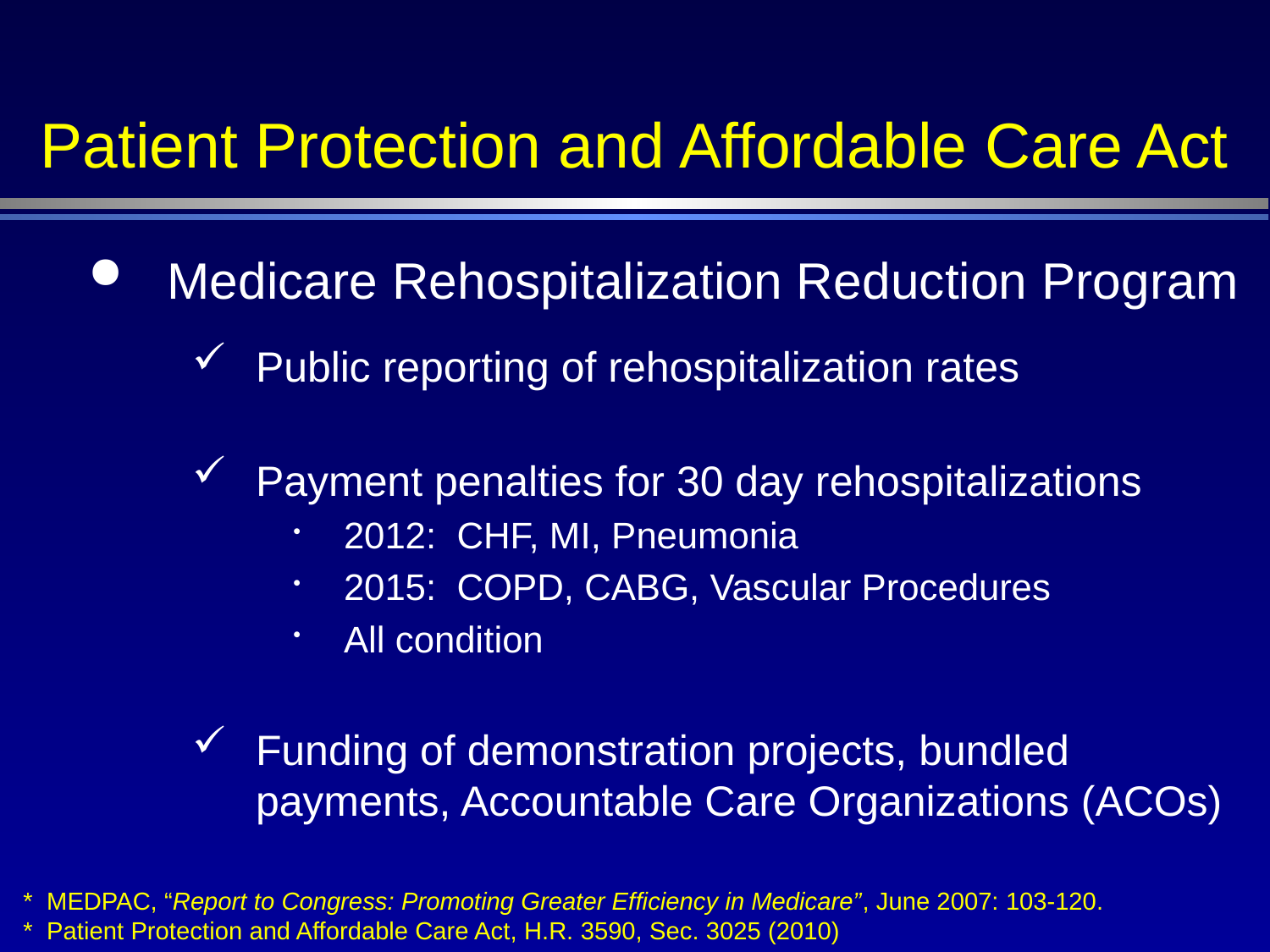

Patient Protection and Affordable Care Act
Medicare Rehospitalization Reduction Program

Public reporting of rehospitalization rates

Payment penalties for 30 day rehospitalizations
2012:  CHF, MI, Pneumonia
2015:  COPD, CABG, Vascular Procedures
All condition

Funding of demonstration projects, bundled payments, Accountable Care Organizations (ACOs)
*  MEDPAC, “Report to Congress: Promoting Greater Efficiency in Medicare”, June 2007: 103-120.
*  Patient Protection and Affordable Care Act, H.R. 3590, Sec. 3025 (2010)